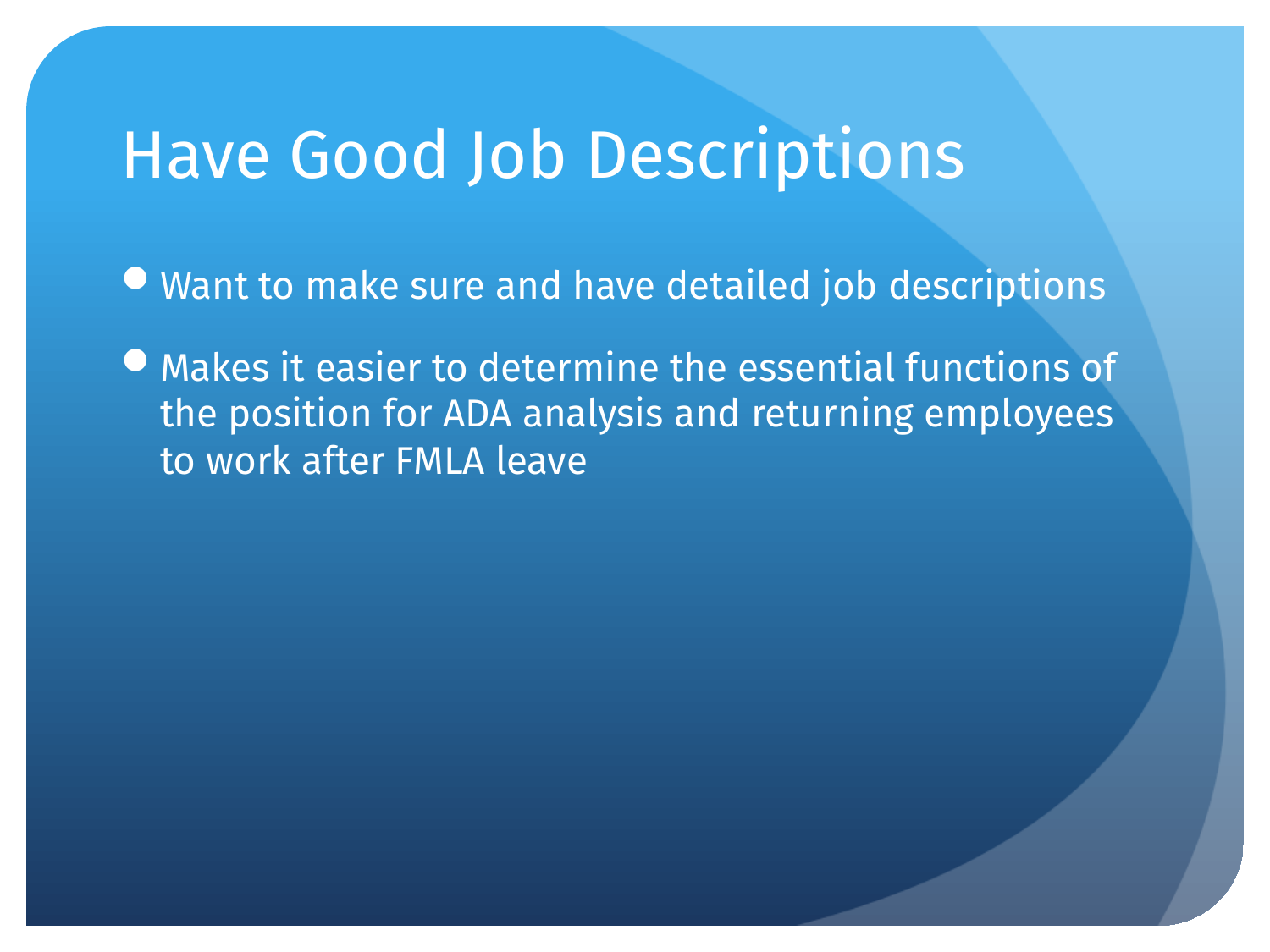

# Have Good Job Descriptions
Want to make sure and have detailed job descriptions
Makes it easier to determine the essential functions of the position for ADA analysis and returning employees to work after FMLA leave